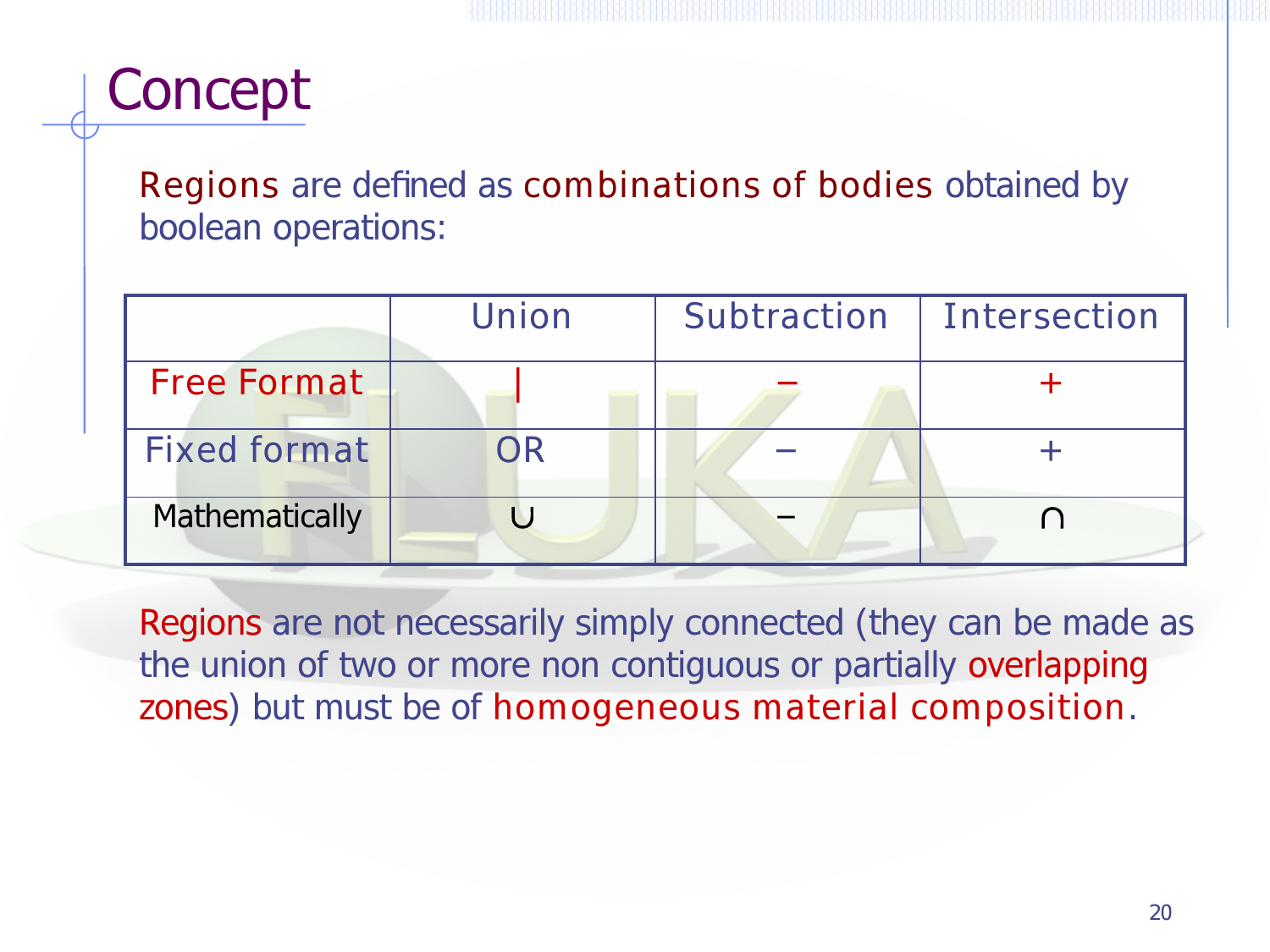

# Concept
Regions are defined as combinations of bodies obtained by boolean operations:

Regions are not necessarily simply connected (they can be made as the union of two or more non contiguous or partially overlapping zones) but must be of homogeneous material composition.

|  | Union | Subtraction | Intersection |
| --- | --- | --- | --- |
| Free Format | | | – | + |
| Fixed format | OR | – | + |
| Mathematically | ∪ | – | ∩ |
20